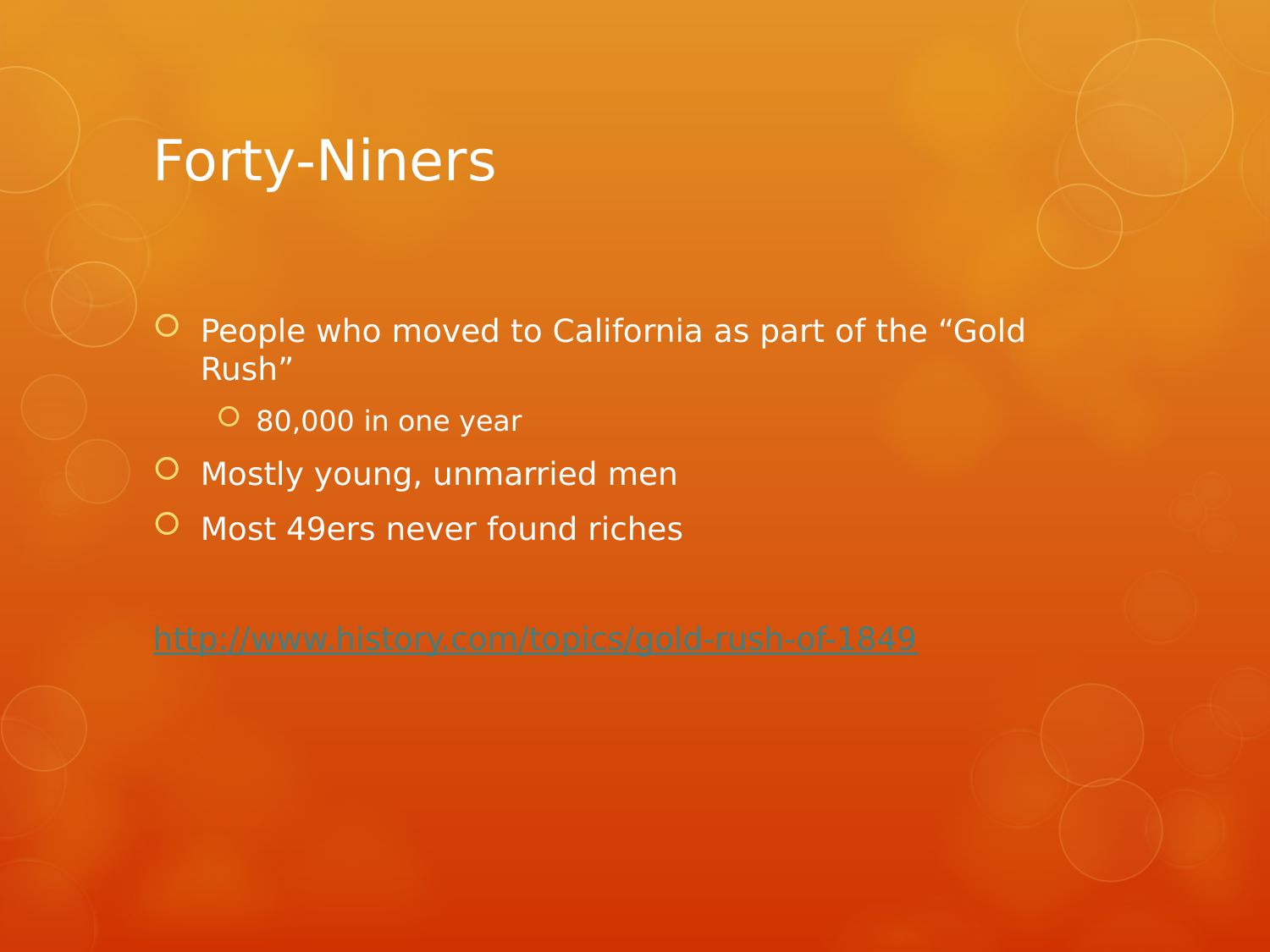

# Forty-Niners
People who moved to California as part of the “Gold Rush”
80,000 in one year
Mostly young, unmarried men
Most 49ers never found riches

http://www.history.com/topics/gold-rush-of-1849